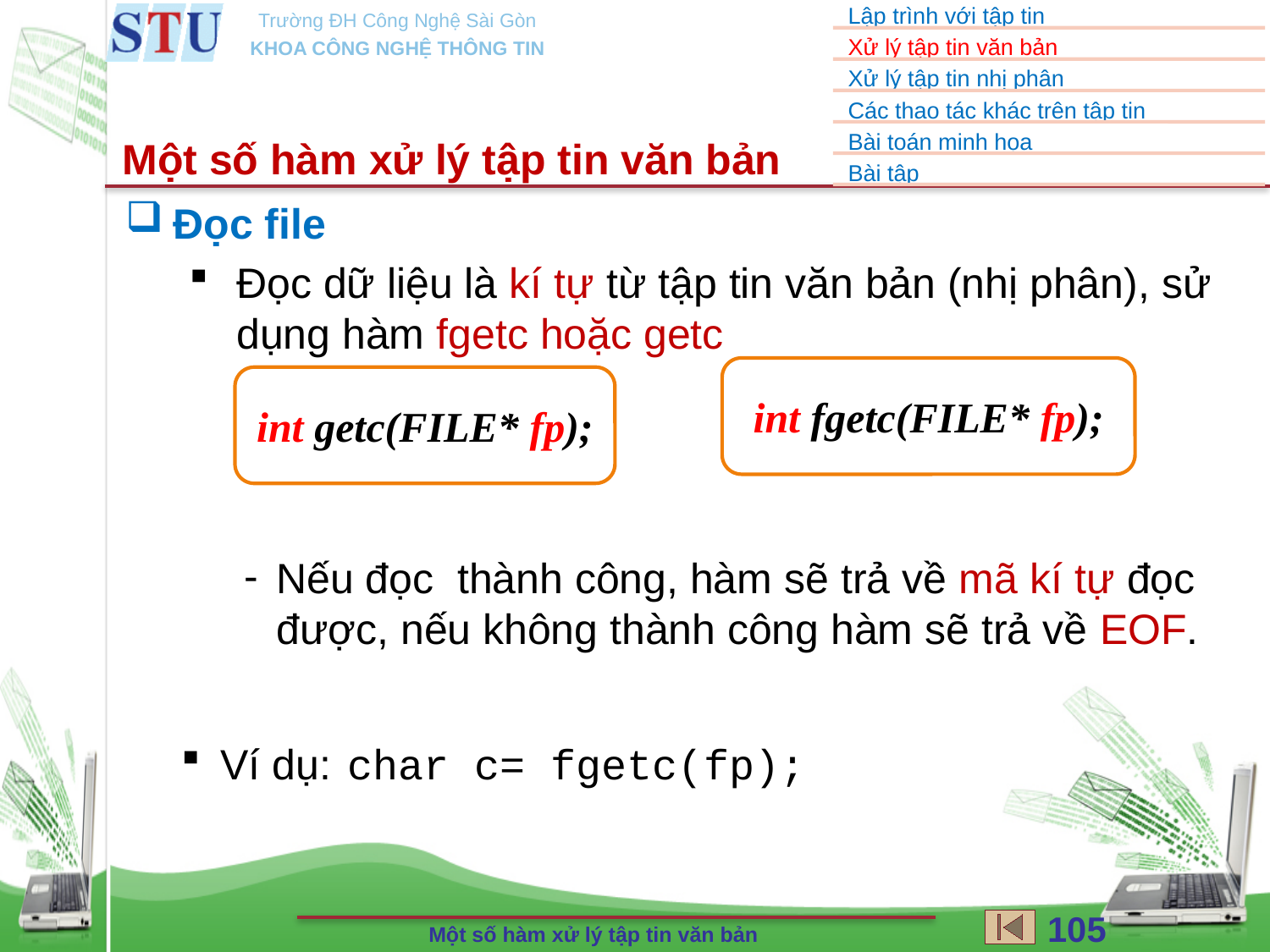

Lập trình với tập tin
Xử lý tập tin văn bản
Xử lý tập tin nhị phân
Các thao tác khác trên tập tin
Bài toán minh họa
Bài tập
Một số hàm xử lý tập tin văn bản
Đọc file
Đọc dữ liệu là kí tự từ tập tin văn bản (nhị phân), sử dụng hàm fgetc hoặc getc

Nếu đọc  thành công, hàm sẽ trả về mã kí tự đọc được, nếu không thành công hàm sẽ trả về EOF.

Ví dụ:	char c= fgetc(fp);
int fgetc(FILE* fp);
int getc(FILE* fp);
105
Một số hàm xử lý tập tin văn bản